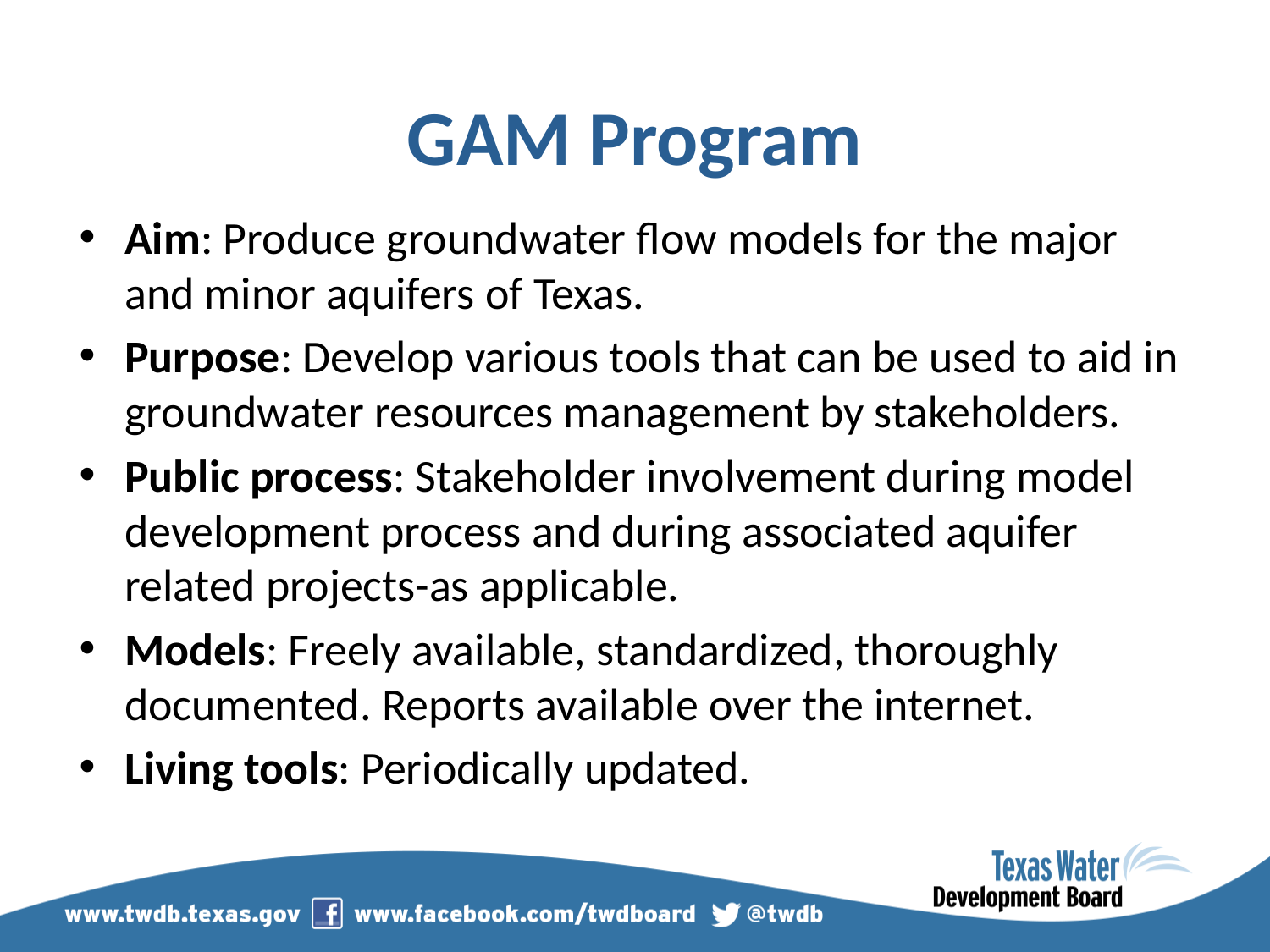

# GAM Program
Aim: Produce groundwater flow models for the major and minor aquifers of Texas.
Purpose: Develop various tools that can be used to aid in groundwater resources management by stakeholders.
Public process: Stakeholder involvement during model development process and during associated aquifer related projects-as applicable.
Models: Freely available, standardized, thoroughly documented. Reports available over the internet.
Living tools: Periodically updated.